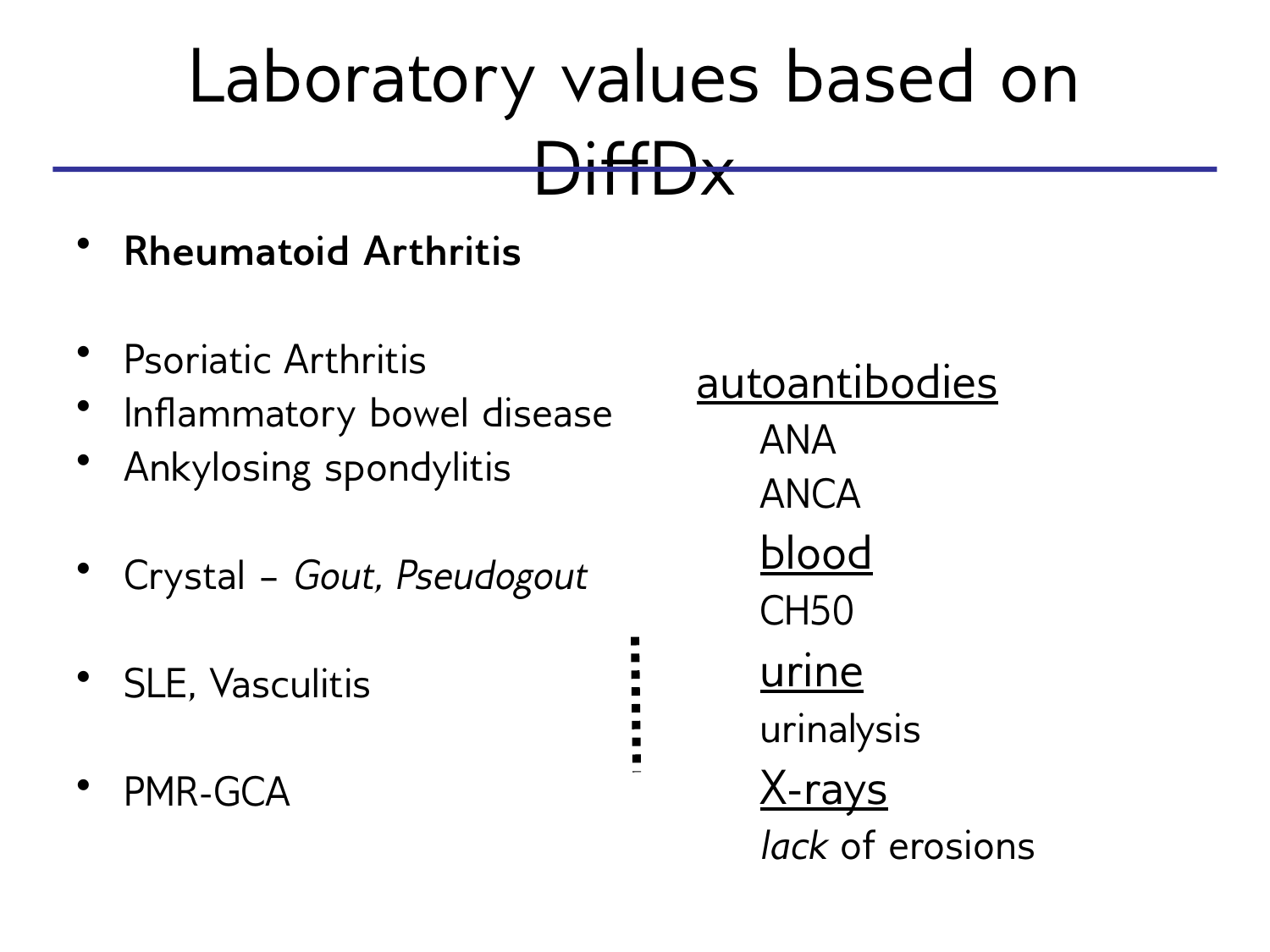

# Laboratory values based on DiffDx

Rheumatoid Arthritis

Psoriatic Arthritis
Inflammatory bowel disease
Ankylosing spondylitis

Crystal – Gout, Pseudogout

SLE, Vasculitis

PMR-GCA

autoantibodies
ANA
ANCA
blood
CH50
urine
urinalysis
X-rays
lack of erosions